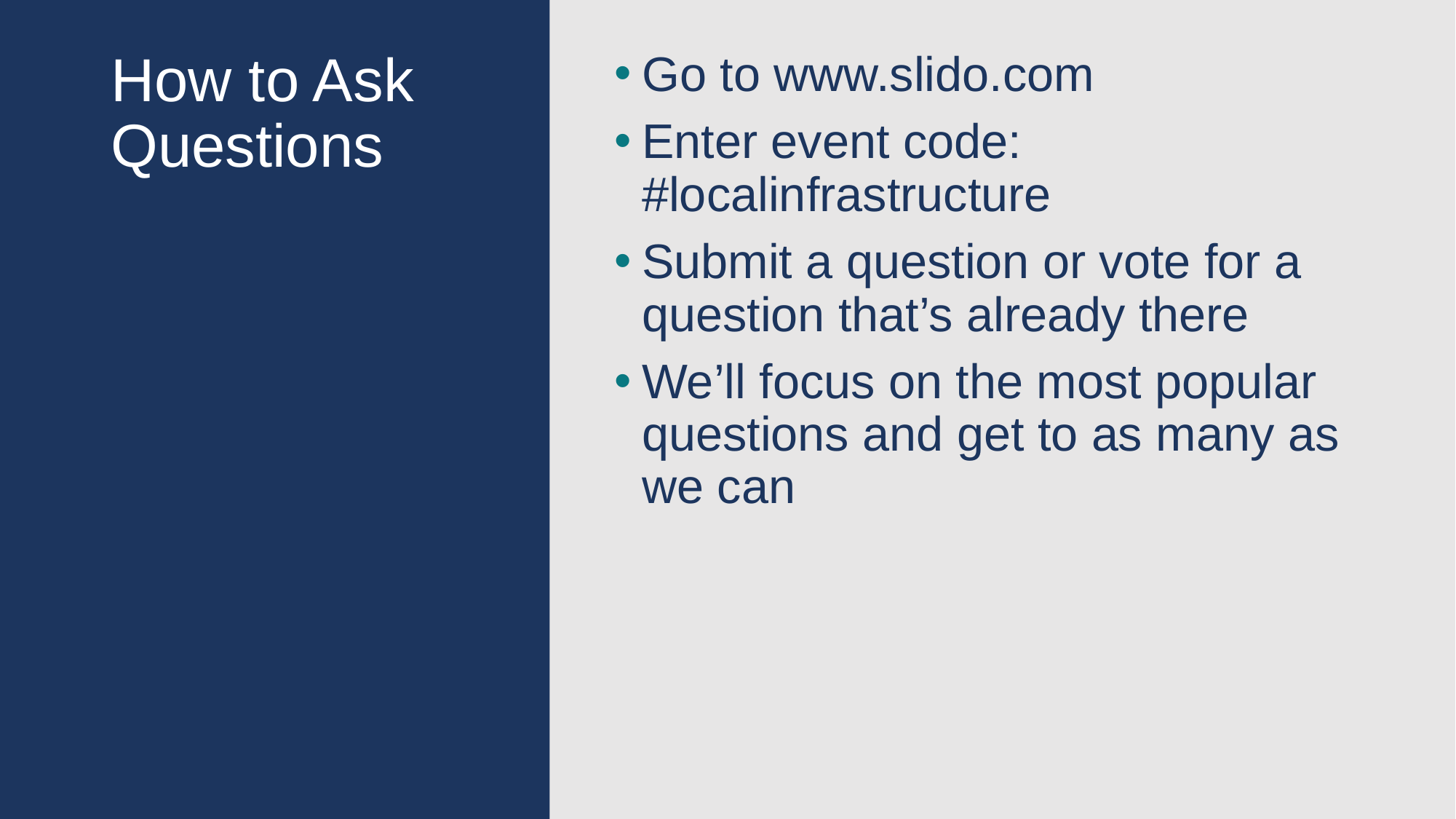

# How to Ask Questions
Go to www.slido.com
Enter event code: #localinfrastructure
Submit a question or vote for a question that’s already there
We’ll focus on the most popular questions and get to as many as we can